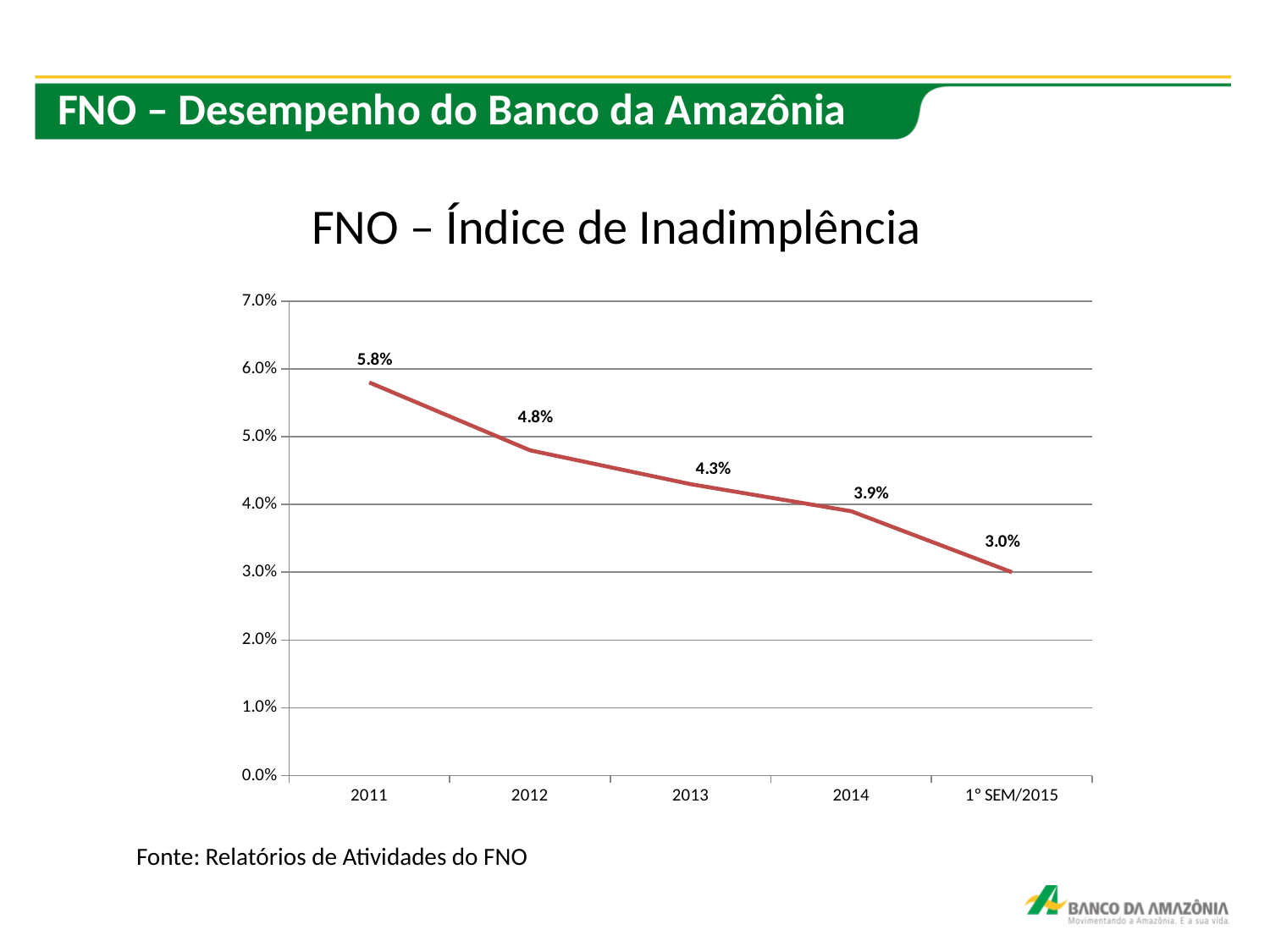

FNO – Desempenho do Banco da Amazônia
# FNO – Índice de Inadimplência

### Chart

| Category |  |
|---|---|
| 2011 | 0.05800000000000001 |
| 2012 | 0.04800000000000001 |
| 2013 | 0.043000000000000003 |
| 2014 | 0.039000000000000014 |
| 1º SEM/2015 | 0.030000000000000006 |
Fonte: Relatórios de Atividades do FNO